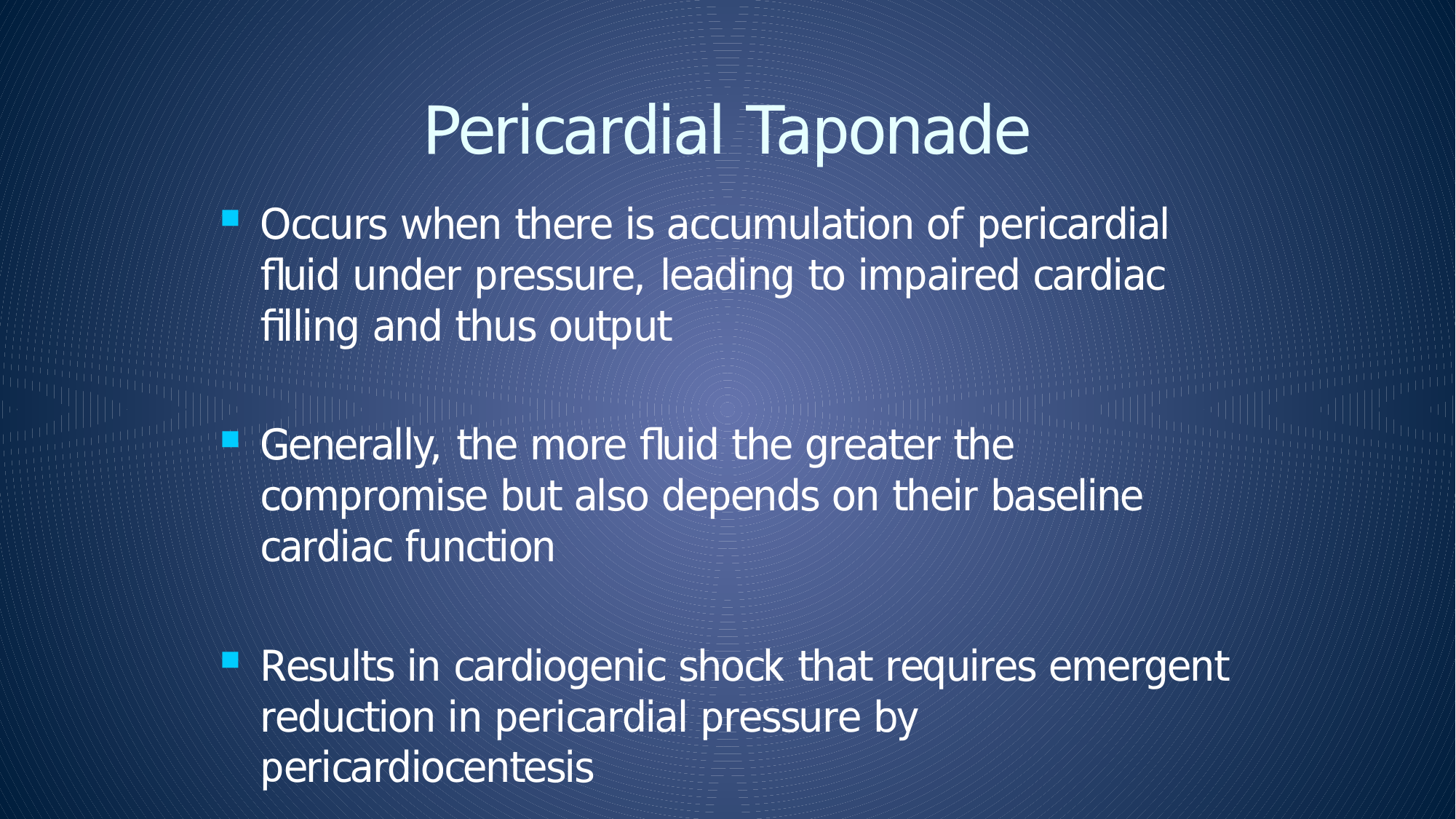

# Pericardial Taponade
Occurs when there is accumulation of pericardial fluid under pressure, leading to impaired cardiac filling and thus output

Generally, the more fluid the greater the compromise but also depends on their baseline cardiac function

Results in cardiogenic shock that requires emergent reduction in pericardial pressure by pericardiocentesis